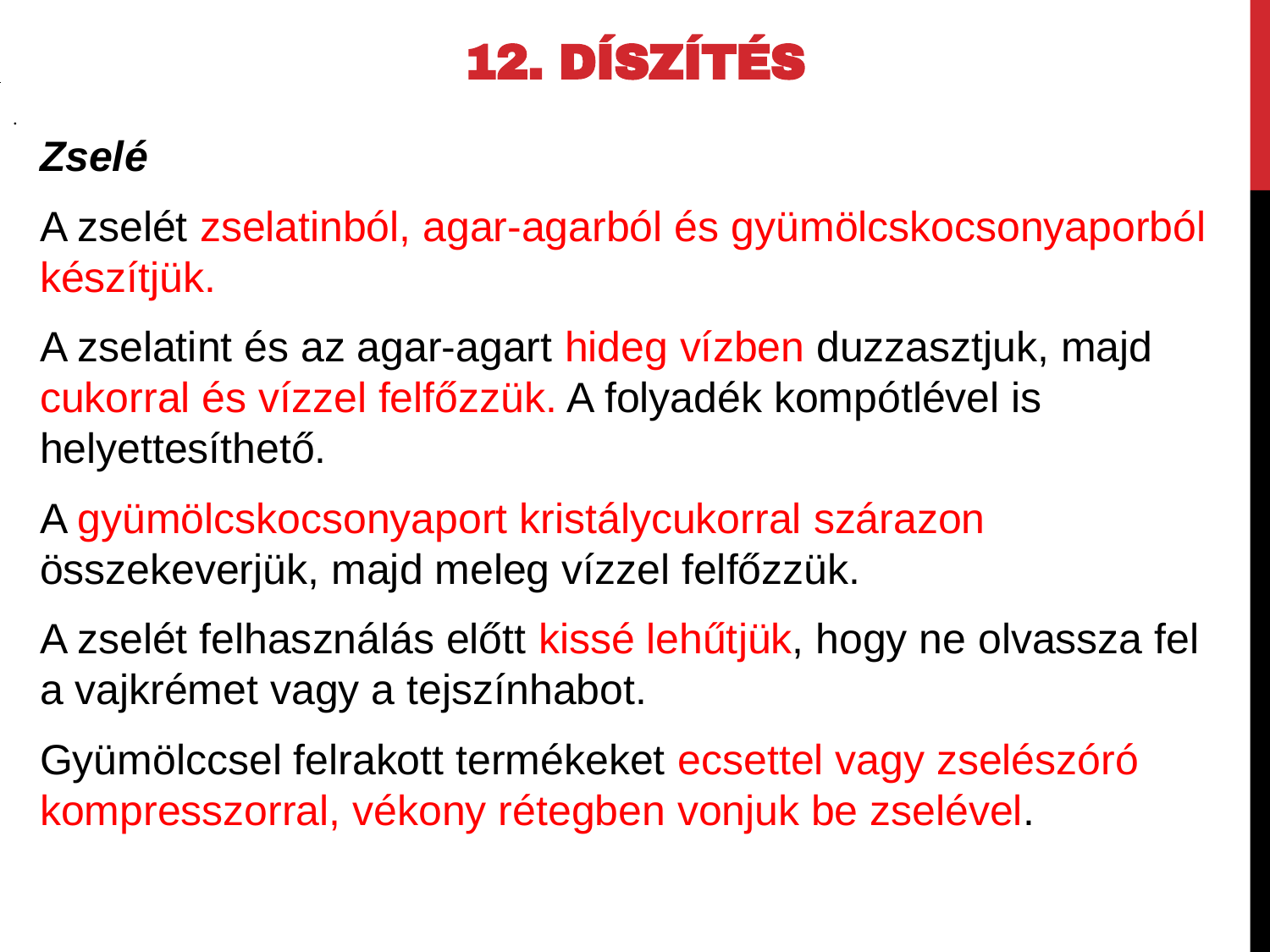

12. Díszítés

.
Zselé
A zselét zselatinból, agar-agarból és gyü­mölcskocsonyaporból készítjük.
A zselatint és az agar-agart hideg vízben duz­zasztjuk, majd cukorral és vízzel felfőzzük. A folyadék kompótlével is helyettesíthető.
A gyümölcskocsonyaport kristálycukorral szárazon összekeverjük, majd meleg vízzel felfőzzük.
A zselét felhasználás előtt kissé lehűtjük, hogy ne olvassza fel a vajkrémet vagy a tej­színhabot.
Gyümölccsel felrakott termékeket ecsettel vagy zselészóró kompresszorral, vékony ré­tegben vonjuk be zselével.